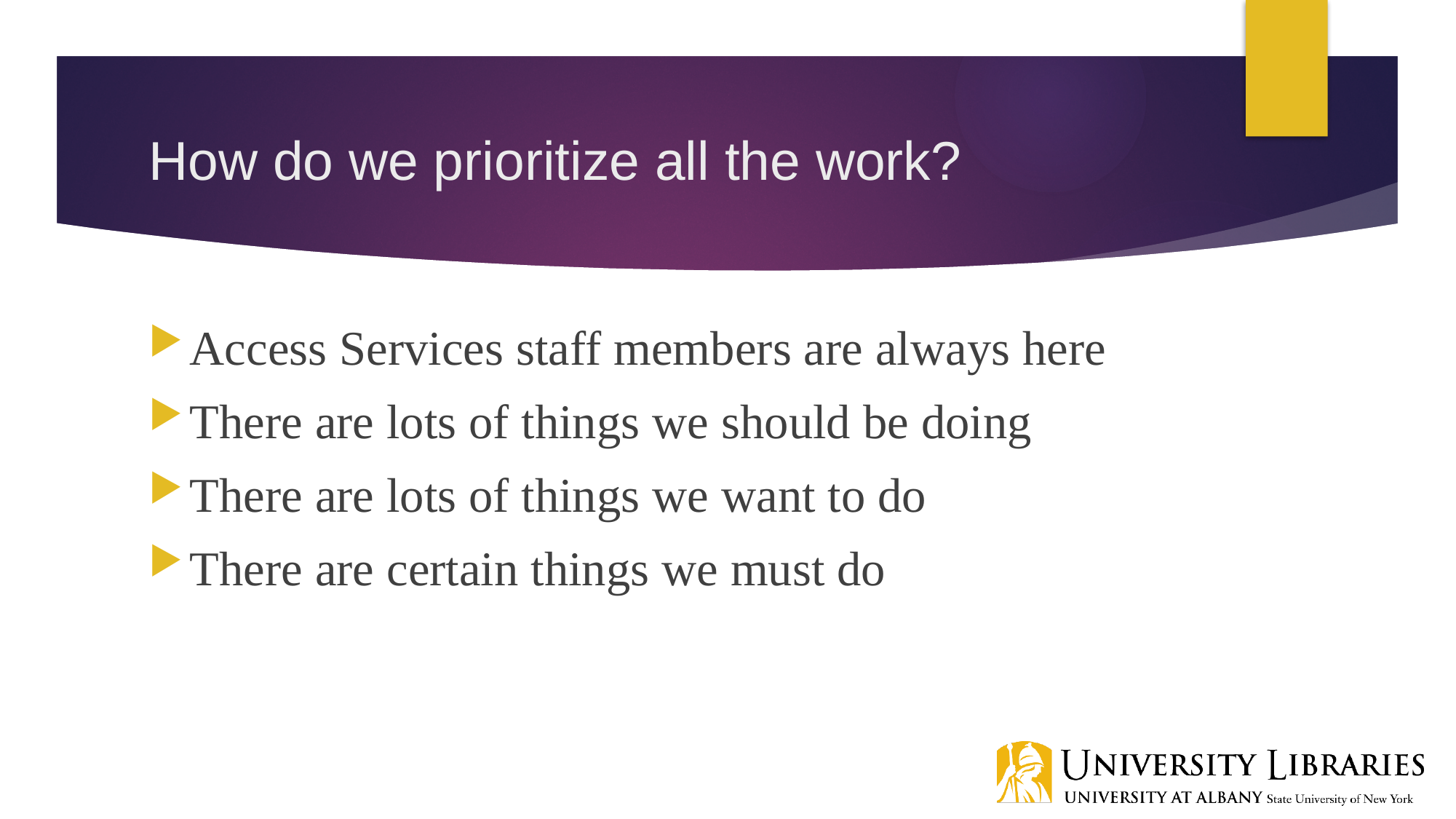

# How do we prioritize all the work?
Access Services staff members are always here
There are lots of things we should be doing
There are lots of things we want to do
There are certain things we must do